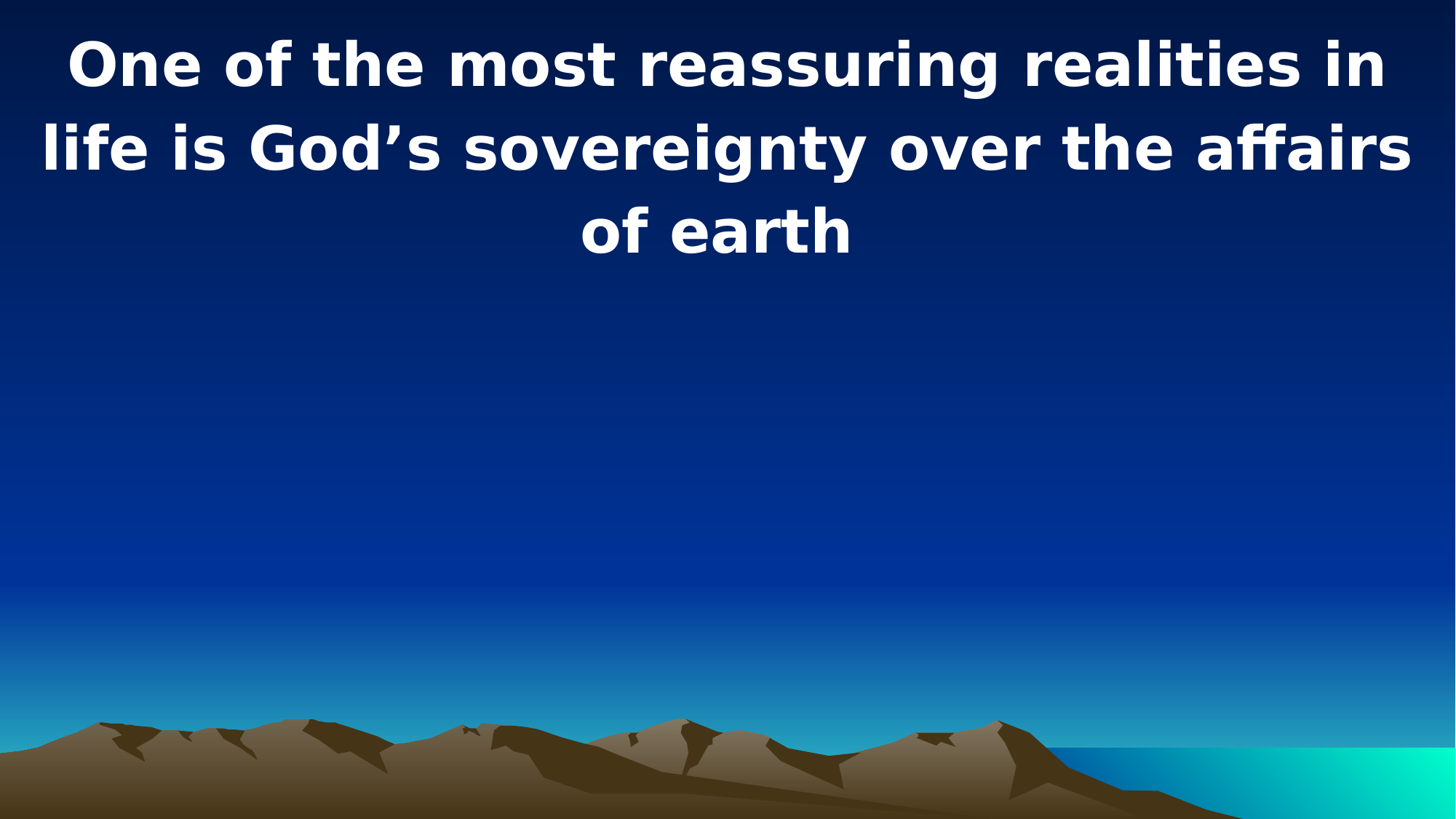

One of the most reassuring realities in life is God’s sovereignty over the affairs of earth